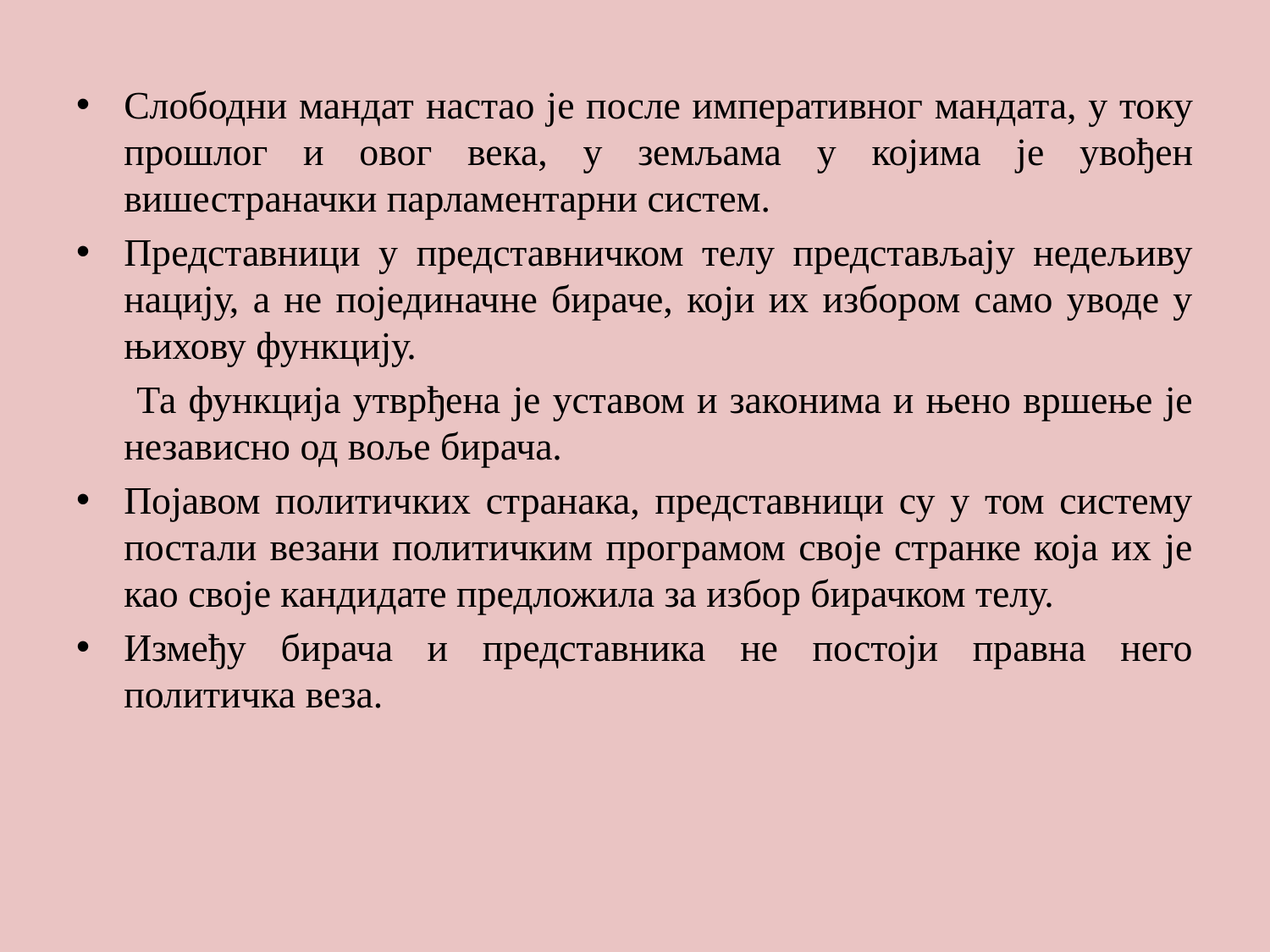

#
Слободни мандат настао је после императивног мандата, у току прошлог и овог века, у земљама у којима је увођен вишестраначки парламентарни систем.
Представници у представничком телу представљају недељиву нацију, а не појединачне бираче, који их избором само уводе у њихову функцију.
     Та функција утврђена је уставом и законима и њено вршење је независно од воље бирача.
Појавом политичких странака, представници су у том систему постали везани политичким програмом своје странке која их је као своје кандидате предложила за избор бирачком телу.
Између бирача и представника не постоји правна него политичка веза.